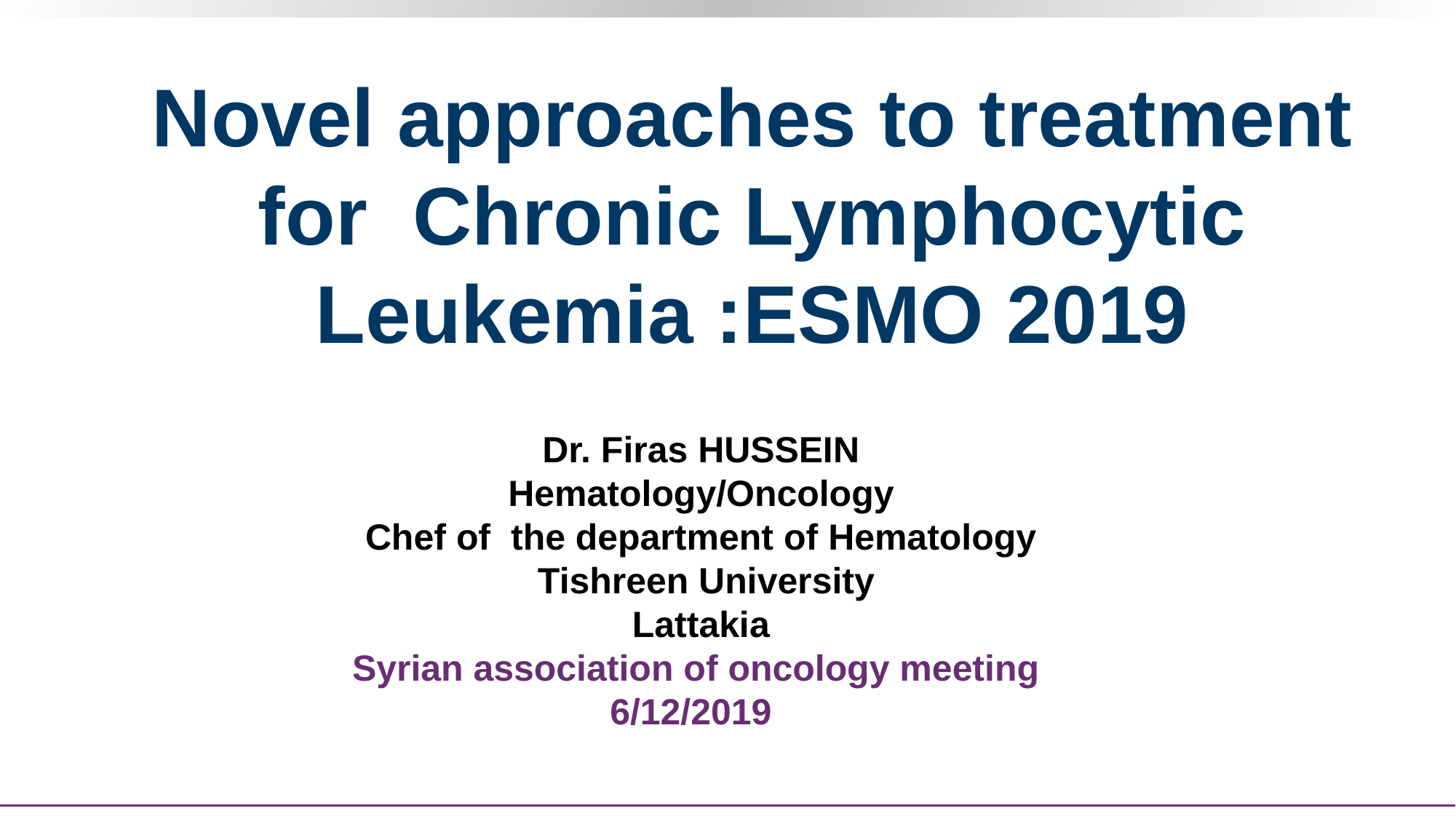

Novel approaches to treatment for  Chronic Lymphocytic Leukemia :ESMO 2019
Dr. Firas HUSSEIN
Hematology/Oncology
Chef of  the department of Hematology
 Tishreen University
Lattakia
Syrian association of oncology meeting
6/12/2019